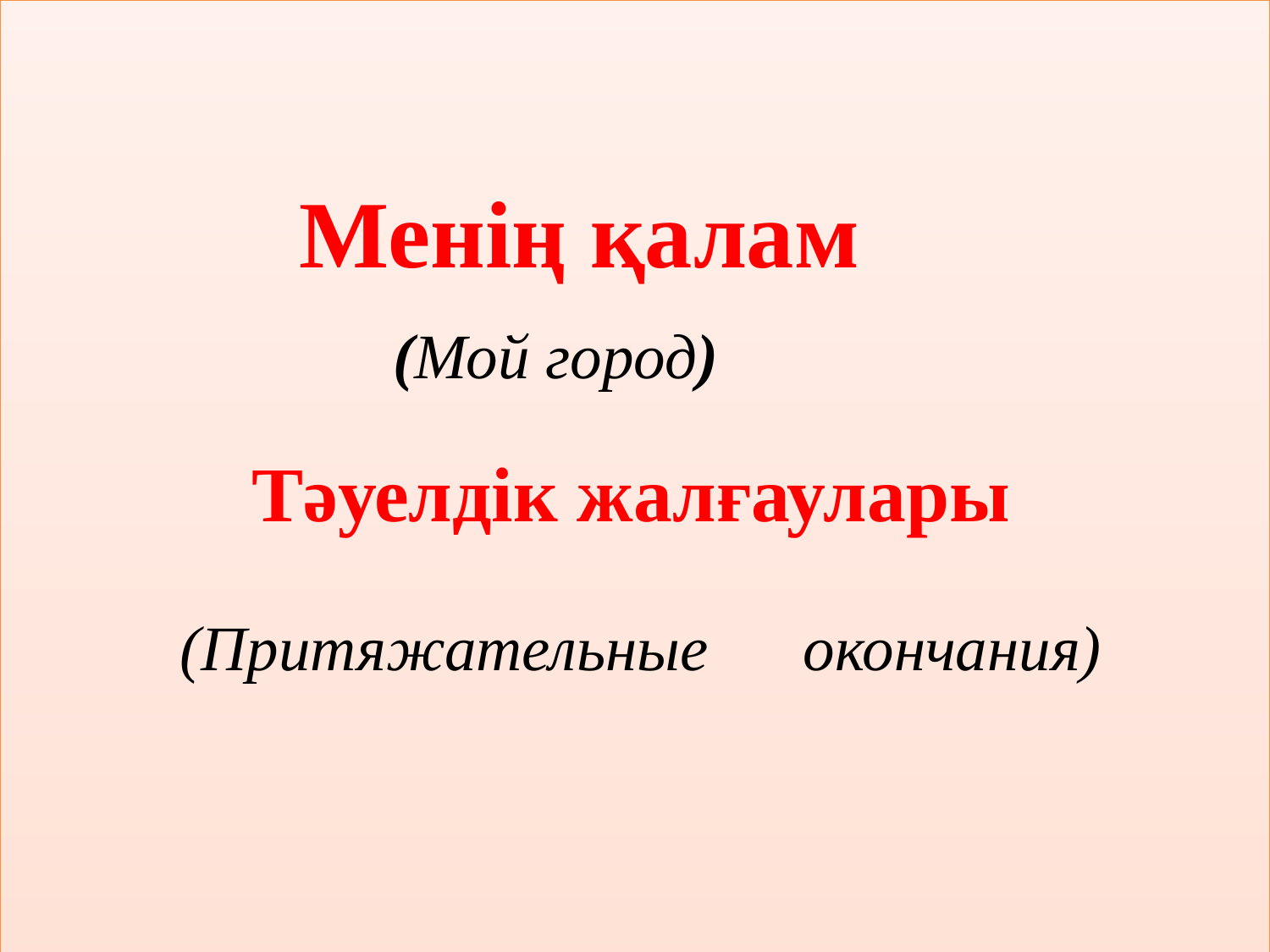

Менің қалам
                        (Мой город)
          Тәуелдік жалғаулары
       (Притяжательные      окончания)

|  |
| --- |